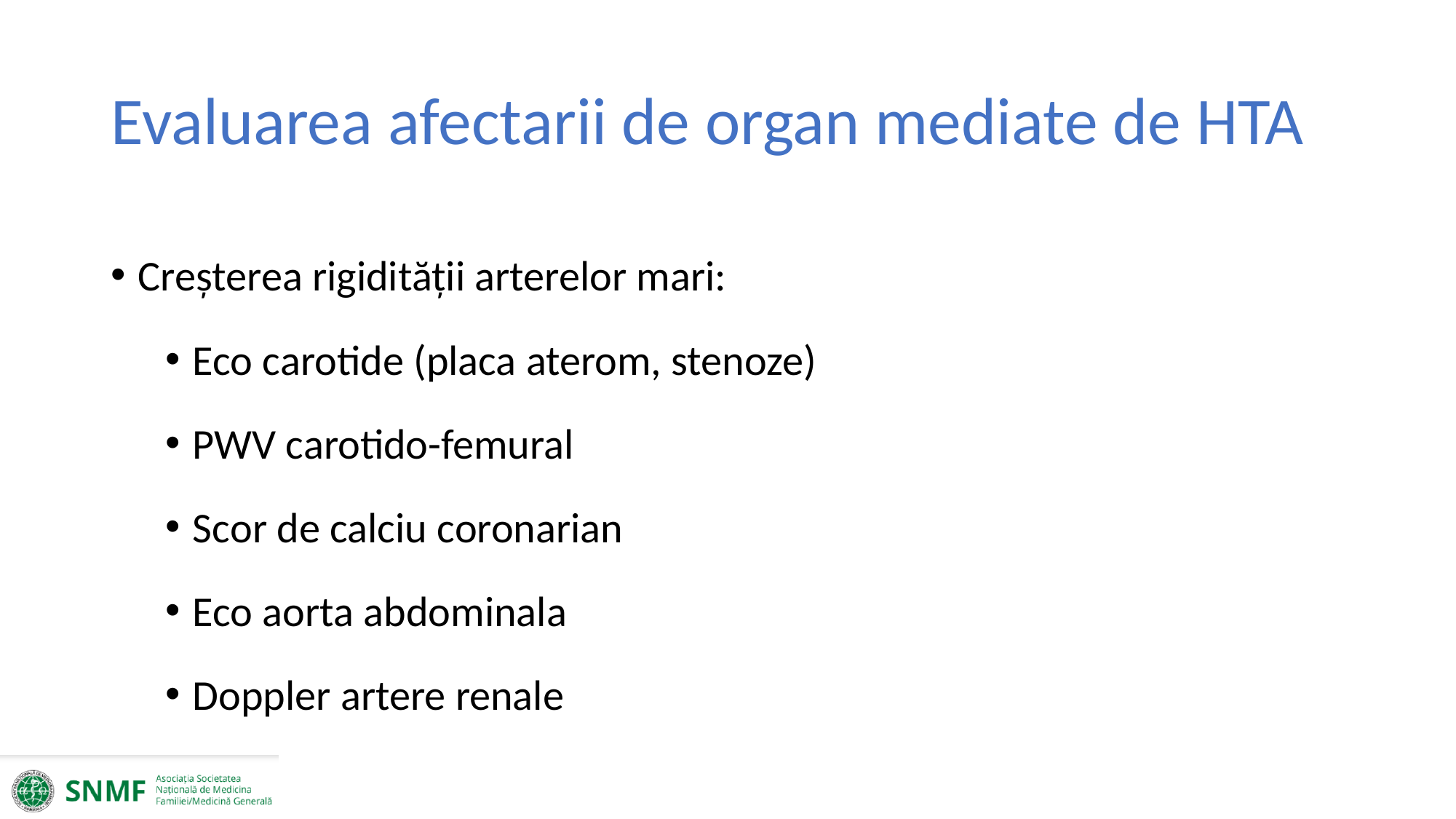

# Evaluarea afectarii de organ mediate de HTA
Creșterea rigidității arterelor mari:
Eco carotide (placa aterom, stenoze)
PWV carotido-femural
Scor de calciu coronarian
Eco aorta abdominala
Doppler artere renale